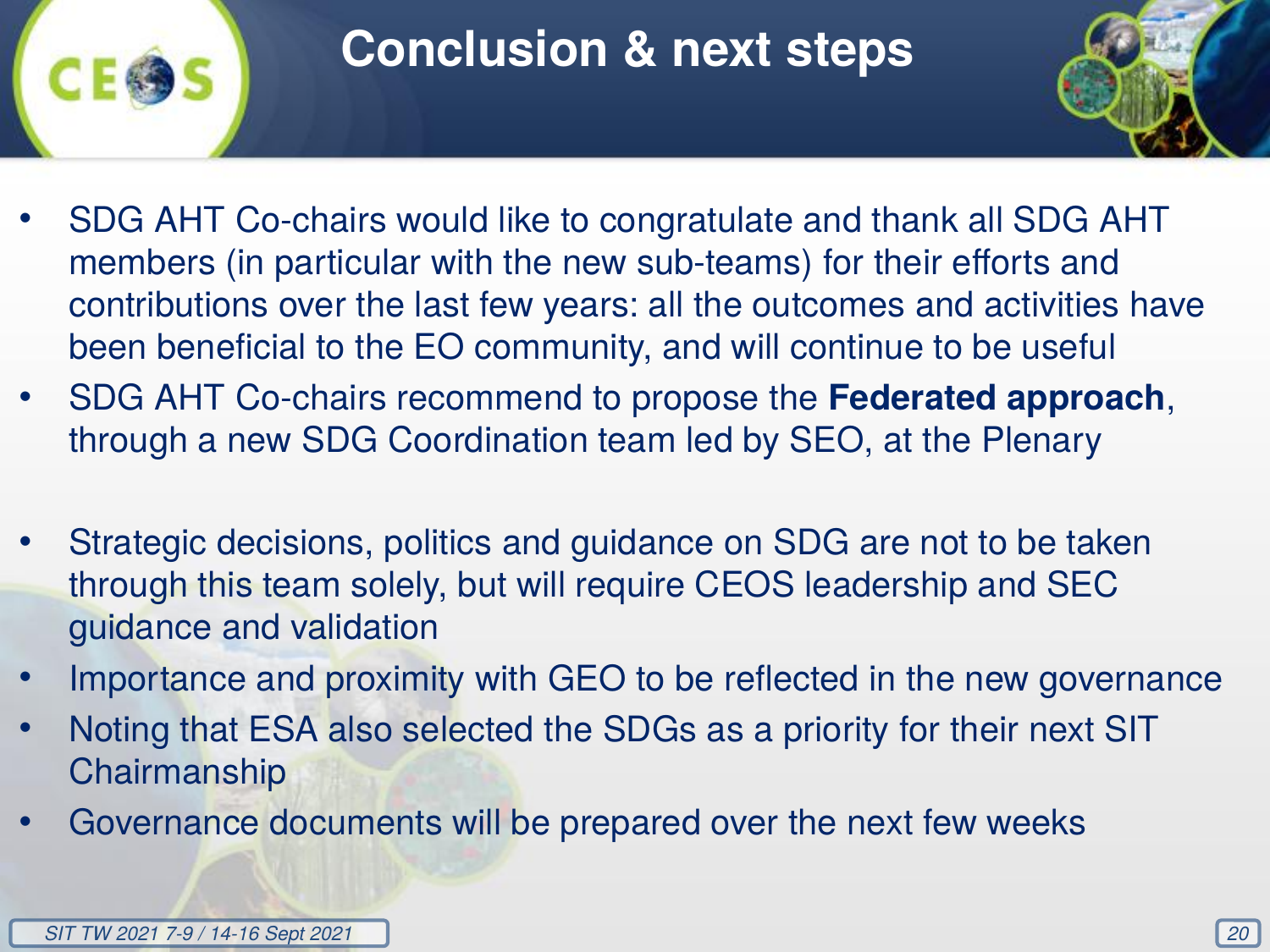

Conclusion & next steps
SDG AHT Co-chairs would like to congratulate and thank all SDG AHT members (in particular with the new sub-teams) for their efforts and contributions over the last few years: all the outcomes and activities have been beneficial to the EO community, and will continue to be useful
SDG AHT Co-chairs recommend to propose the Federated approach, through a new SDG Coordination team led by SEO, at the Plenary

Strategic decisions, politics and guidance on SDG are not to be taken through this team solely, but will require CEOS leadership and SEC guidance and validation
Importance and proximity with GEO to be reflected in the new governance
Noting that ESA also selected the SDGs as a priority for their next SIT Chairmanship
Governance documents will be prepared over the next few weeks

20